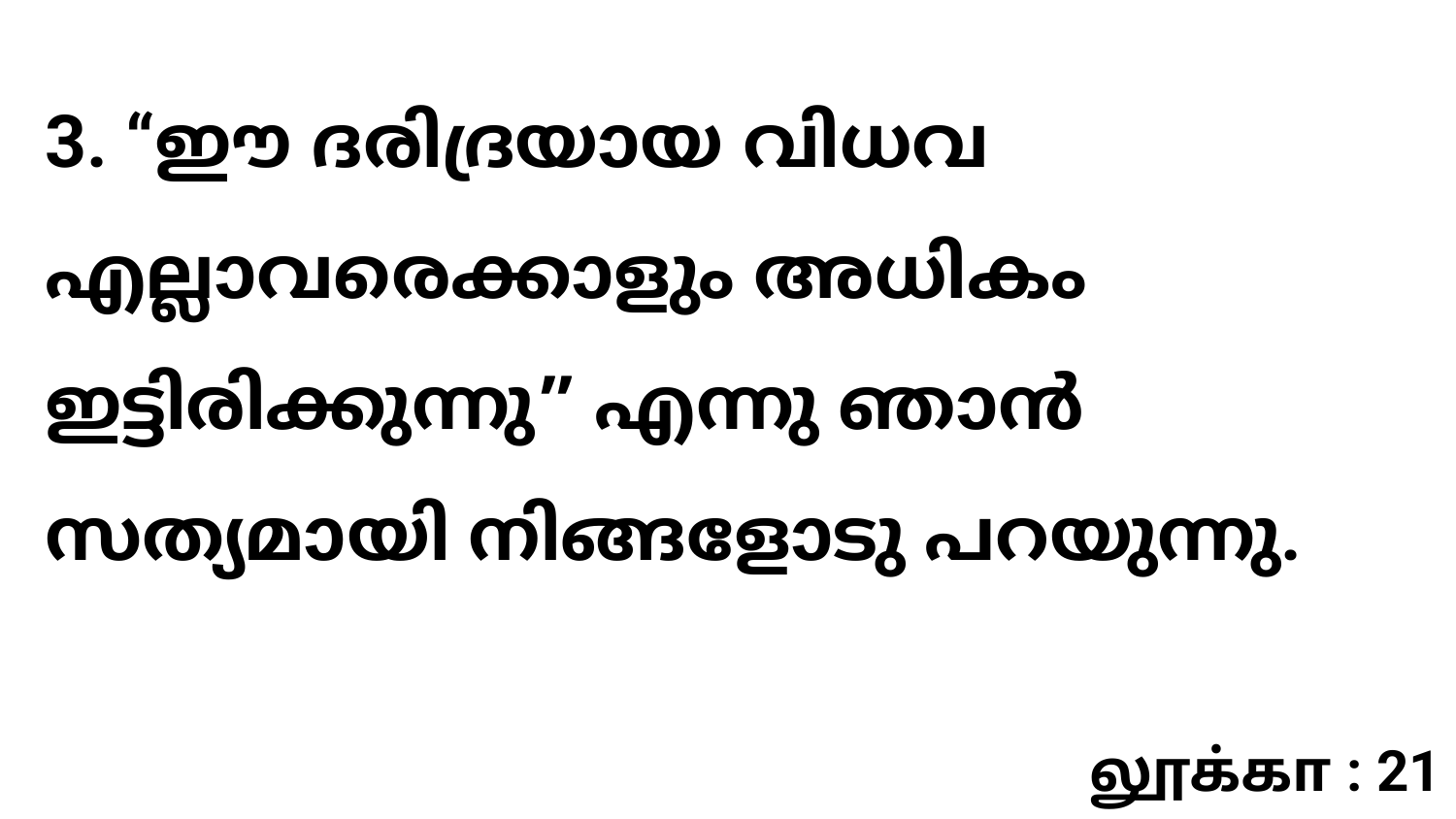

3. “ഈ ദരിദ്രയായ വിധവ എല്ലാവരെക്കാളും അധികം ഇട്ടിരിക്കുന്നു” എന്നു ഞാൻ സത്യമായി നിങ്ങളോടു പറയുന്നു.
லூக்கா : 21